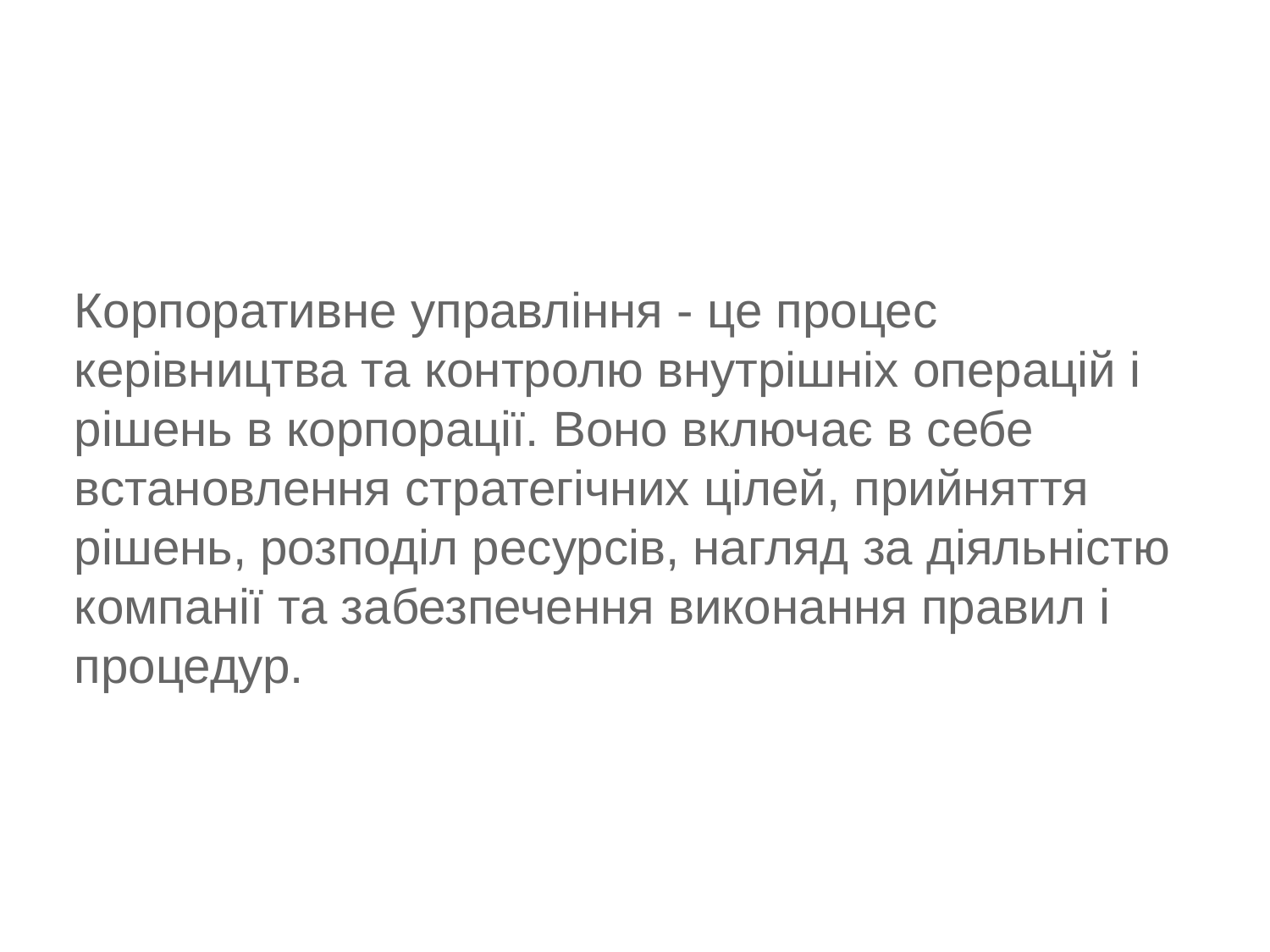

#
Корпоративне управління - це процес керівництва та контролю внутрішніх операцій і рішень в корпорації. Воно включає в себе встановлення стратегічних цілей, прийняття рішень, розподіл ресурсів, нагляд за діяльністю компанії та забезпечення виконання правил і процедур.